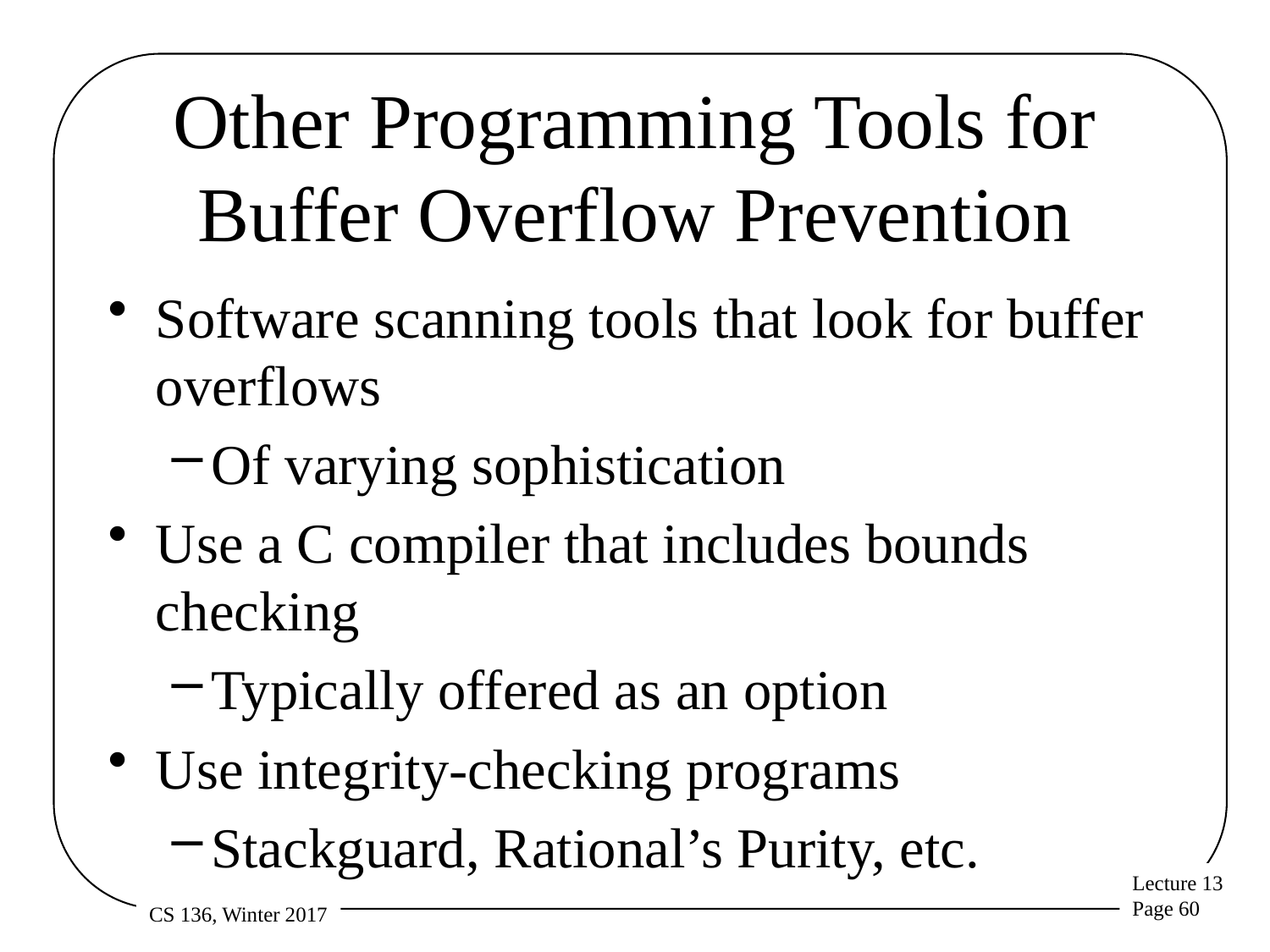

# Other Programming Tools for Buffer Overflow Prevention
Software scanning tools that look for buffer overflows
Of varying sophistication
Use a C compiler that includes bounds checking
Typically offered as an option
Use integrity-checking programs
Stackguard, Rational’s Purity, etc.